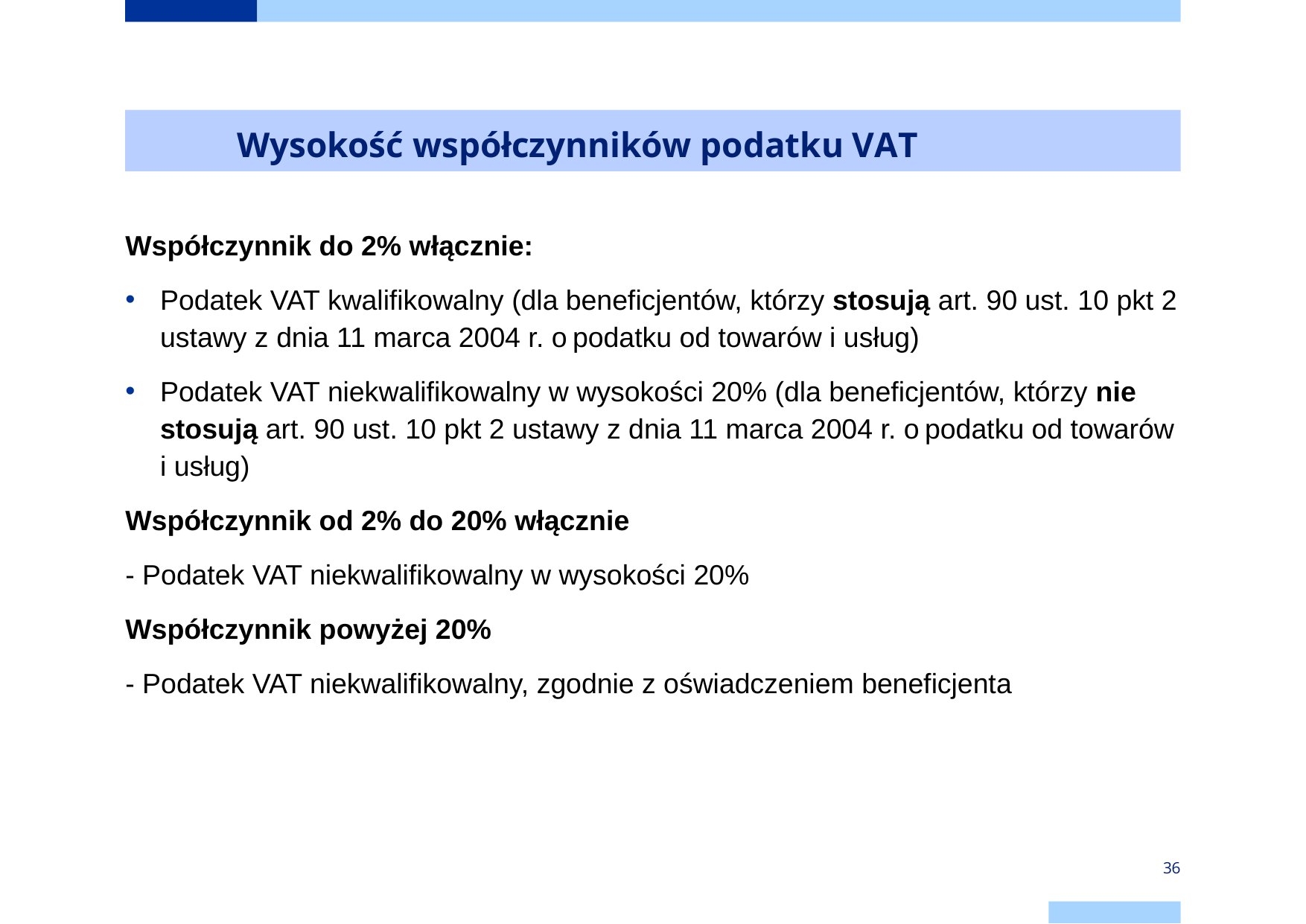

# Wysokość współczynników podatku VAT
Współczynnik do 2% włącznie:
Podatek VAT kwalifikowalny (dla beneficjentów, którzy stosują art. 90 ust. 10 pkt 2 ustawy z dnia 11 marca 2004 r. o podatku od towarów i usług)
Podatek VAT niekwalifikowalny w wysokości 20% (dla beneficjentów, którzy nie stosują art. 90 ust. 10 pkt 2 ustawy z dnia 11 marca 2004 r. o podatku od towarów i usług)
Współczynnik od 2% do 20% włącznie
- Podatek VAT niekwalifikowalny w wysokości 20%
Współczynnik powyżej 20%
- Podatek VAT niekwalifikowalny, zgodnie z oświadczeniem beneficjenta
36